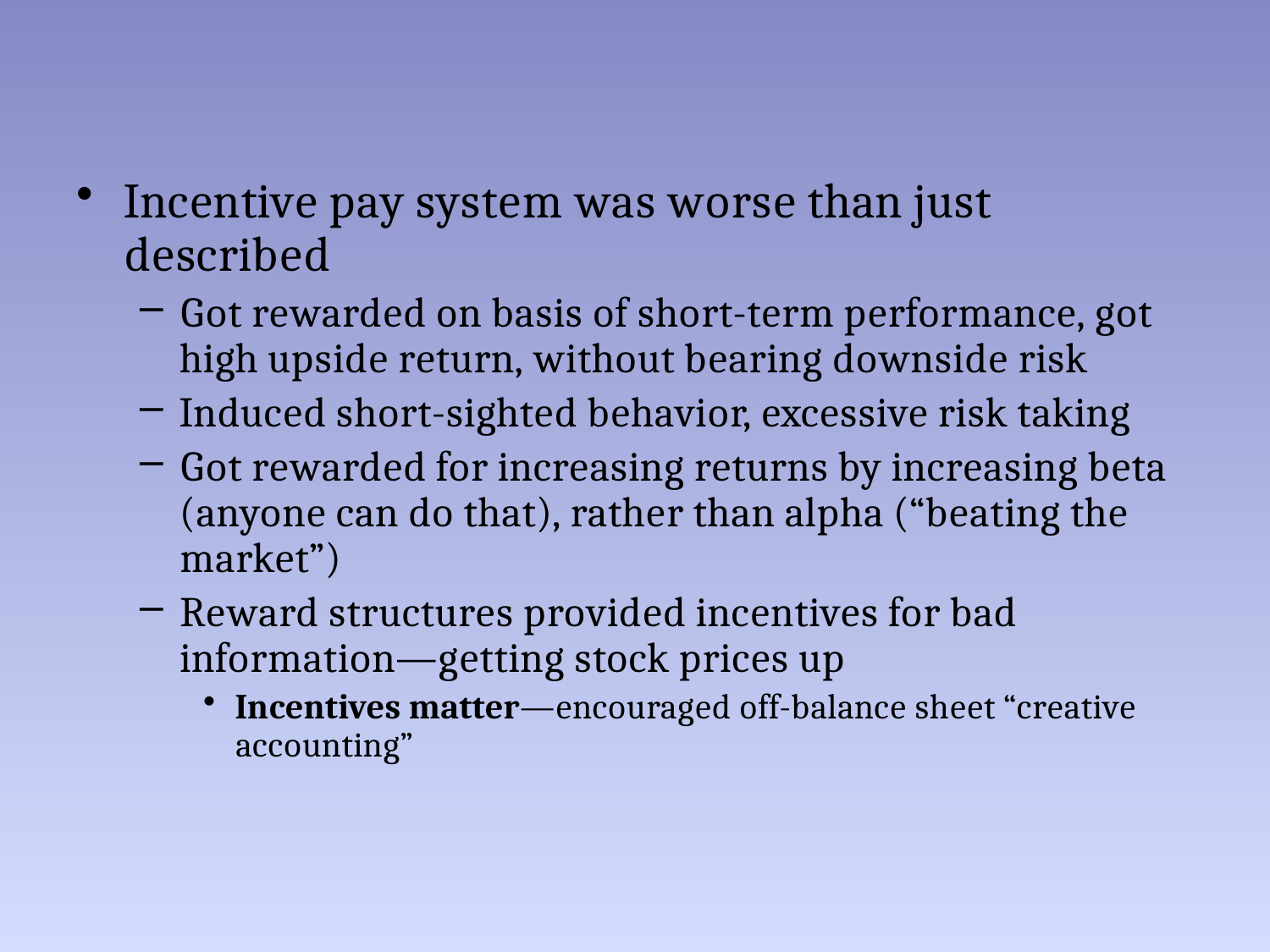

Incentive pay system was worse than just described
Got rewarded on basis of short-term performance, got high upside return, without bearing downside risk
Induced short-sighted behavior, excessive risk taking
Got rewarded for increasing returns by increasing beta (anyone can do that), rather than alpha (“beating the market”)
Reward structures provided incentives for bad information—getting stock prices up
Incentives matter—encouraged off-balance sheet “creative accounting”